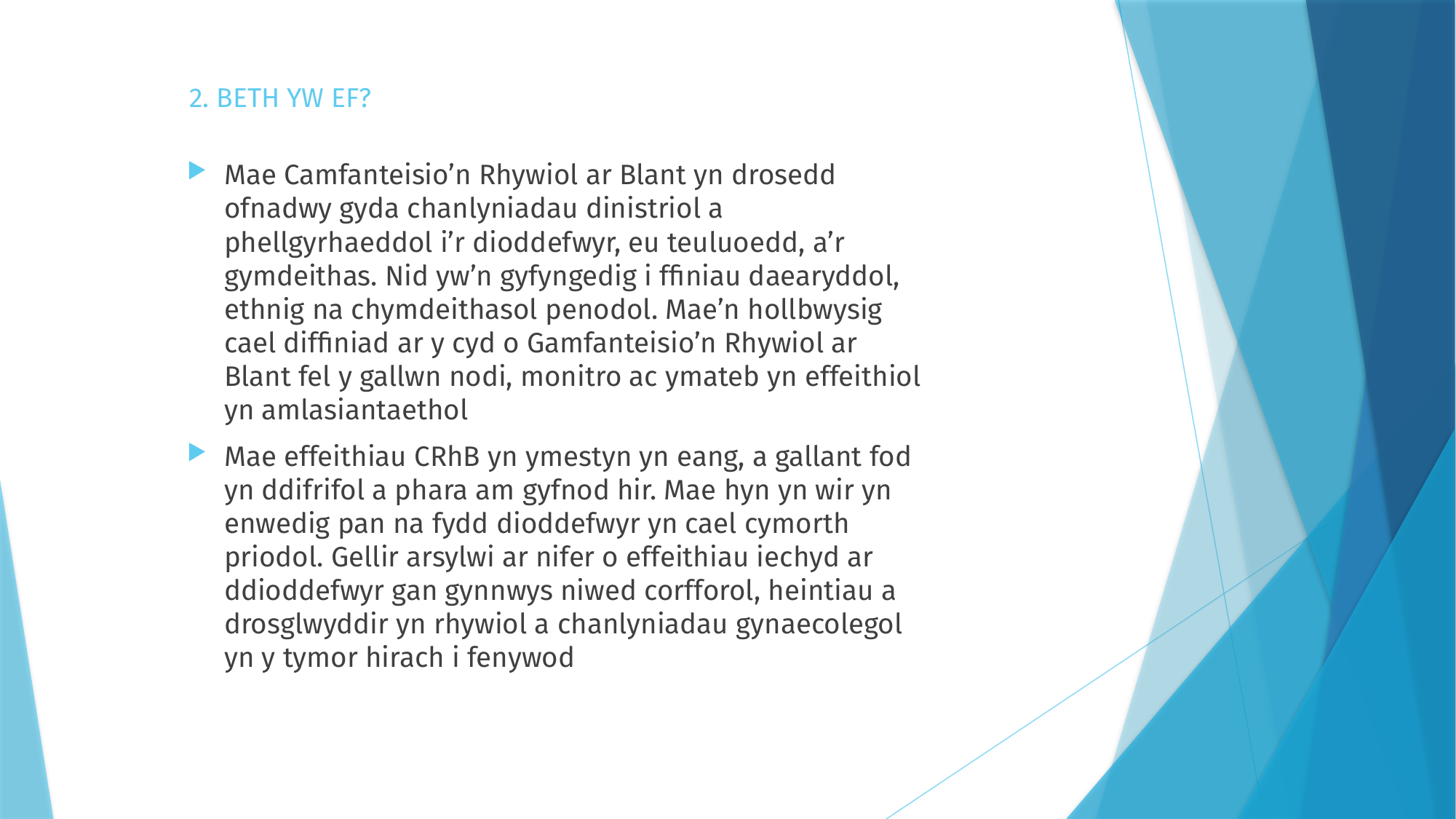

# 2. BETH YW EF?
Mae Camfanteisio’n Rhywiol ar Blant yn drosedd ofnadwy gyda chanlyniadau dinistriol a phellgyrhaeddol i’r dioddefwyr, eu teuluoedd, a’r gymdeithas. Nid yw’n gyfyngedig i ffiniau daearyddol, ethnig na chymdeithasol penodol. Mae’n hollbwysig cael diffiniad ar y cyd o Gamfanteisio’n Rhywiol ar Blant fel y gallwn nodi, monitro ac ymateb yn effeithiol yn amlasiantaethol
Mae effeithiau CRhB yn ymestyn yn eang, a gallant fod yn ddifrifol a phara am gyfnod hir. Mae hyn yn wir yn enwedig pan na fydd dioddefwyr yn cael cymorth priodol. Gellir arsylwi ar nifer o effeithiau iechyd ar ddioddefwyr gan gynnwys niwed corfforol, heintiau a drosglwyddir yn rhywiol a chanlyniadau gynaecolegol yn y tymor hirach i fenywod